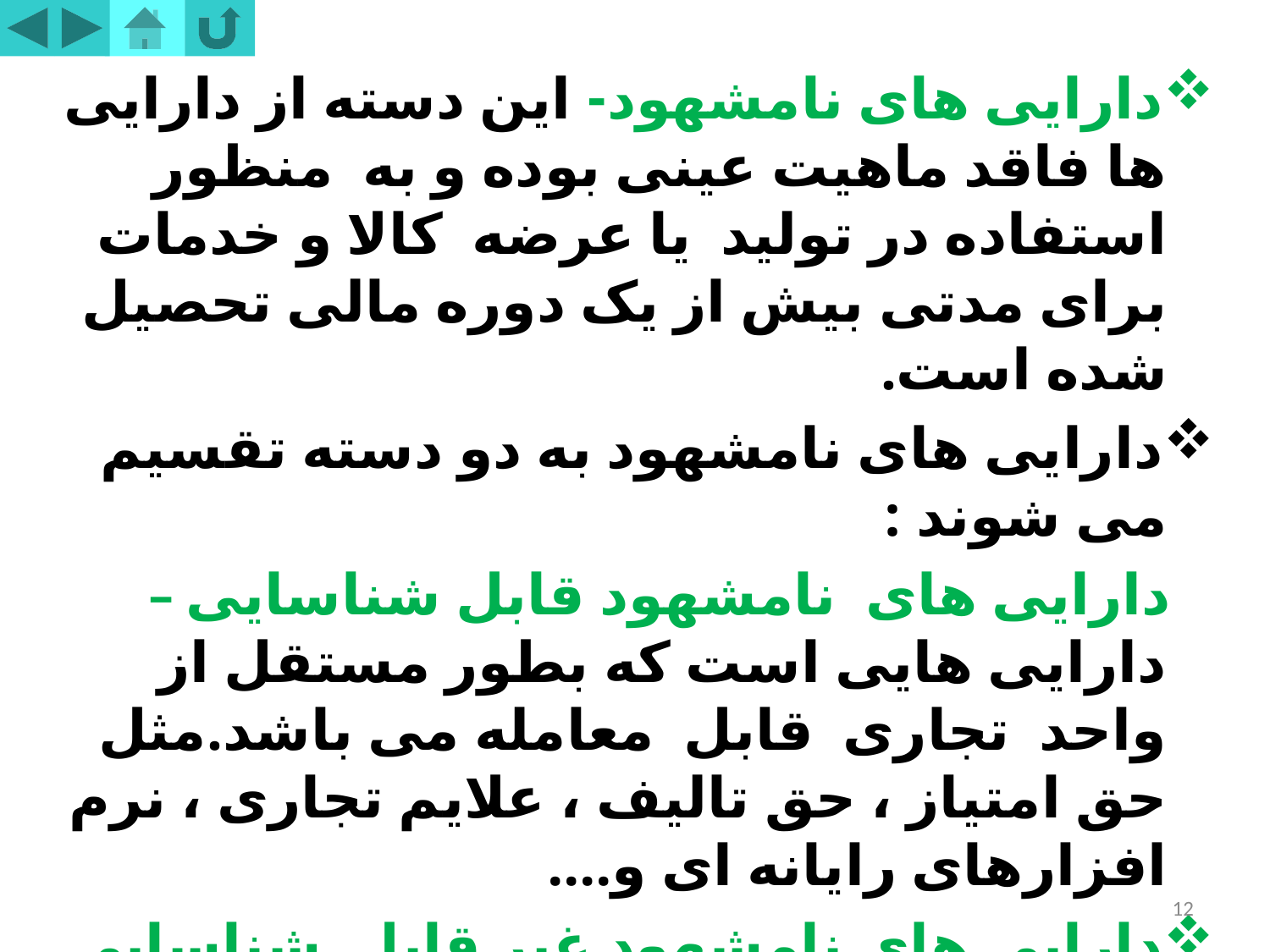

دارایی های نامشهود- این دسته از دارایی ها فاقد ماهیت عینی بوده و به  منظور استفاده در تولید  یا عرضه  کالا و خدمات برای مدتی بیش از یک دوره مالی تحصیل شده است.
دارایی های نامشهود به دو دسته تقسیم می شوند :
   دارایی های  نامشهود قابل شناسایی –  دارایی هایی است که بطور مستقل از واحد  تجاری  قابل  معامله می باشد.مثل حق امتیاز ، حق تالیف ، علایم تجاری ، نرم افزارهای رایانه ای و....
دارایی های نامشهود غیر قابل  شناسایی –  بطور مسقل  از واحد تجاری قابل فروش نبوده و ارزش آن به سایر دارایی های واحد تجاری وابسته است.
12